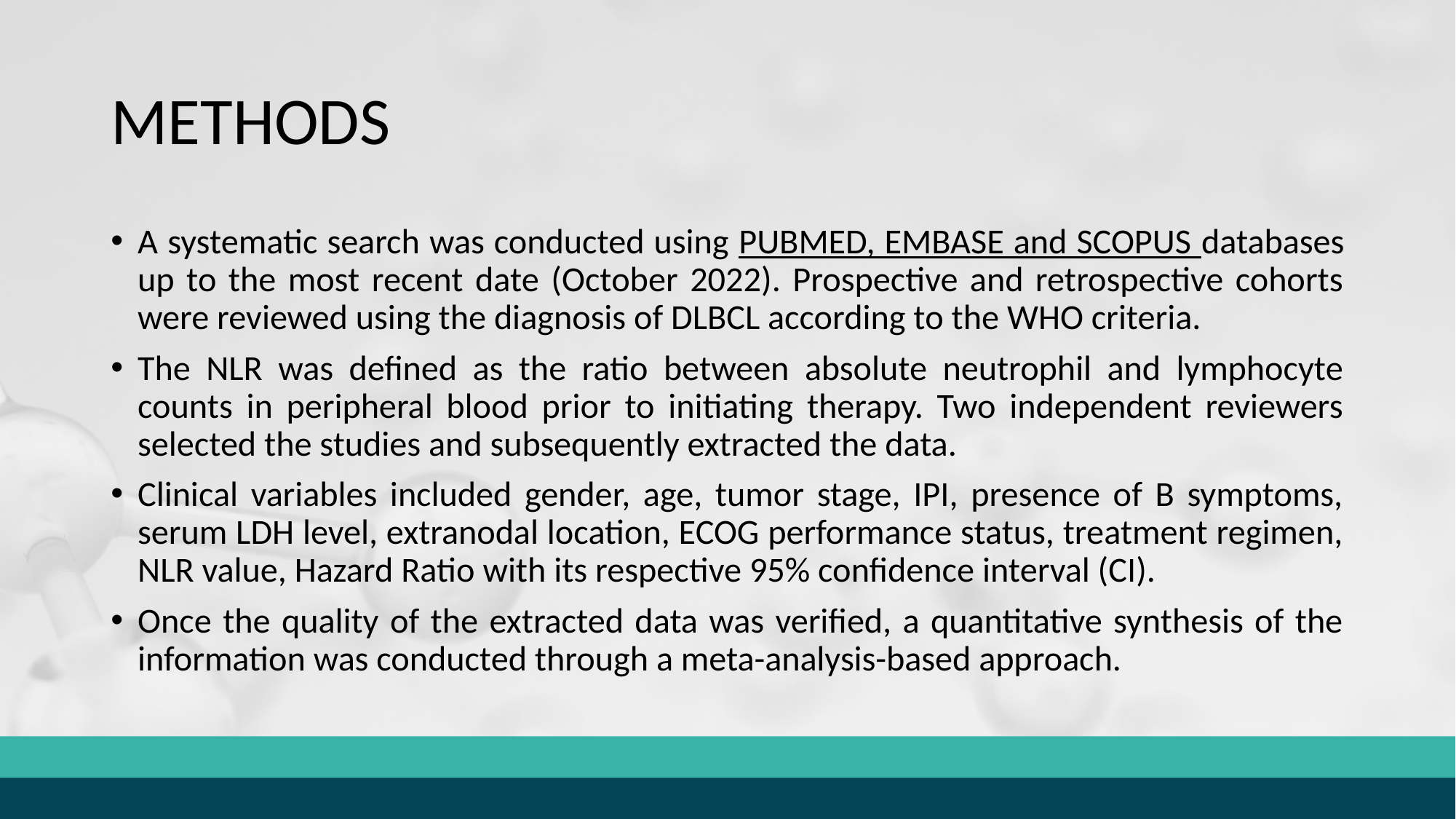

# METHODS
A systematic search was conducted using PUBMED, EMBASE and SCOPUS databases up to the most recent date (October 2022). Prospective and retrospective cohorts were reviewed using the diagnosis of DLBCL according to the WHO criteria.
The NLR was defined as the ratio between absolute neutrophil and lymphocyte counts in peripheral blood prior to initiating therapy. Two independent reviewers selected the studies and subsequently extracted the data.
Clinical variables included gender, age, tumor stage, IPI, presence of B symptoms, serum LDH level, extranodal location, ECOG performance status, treatment regimen, NLR value, Hazard Ratio with its respective 95% confidence interval (CI).
Once the quality of the extracted data was verified, a quantitative synthesis of the information was conducted through a meta-analysis-based approach.